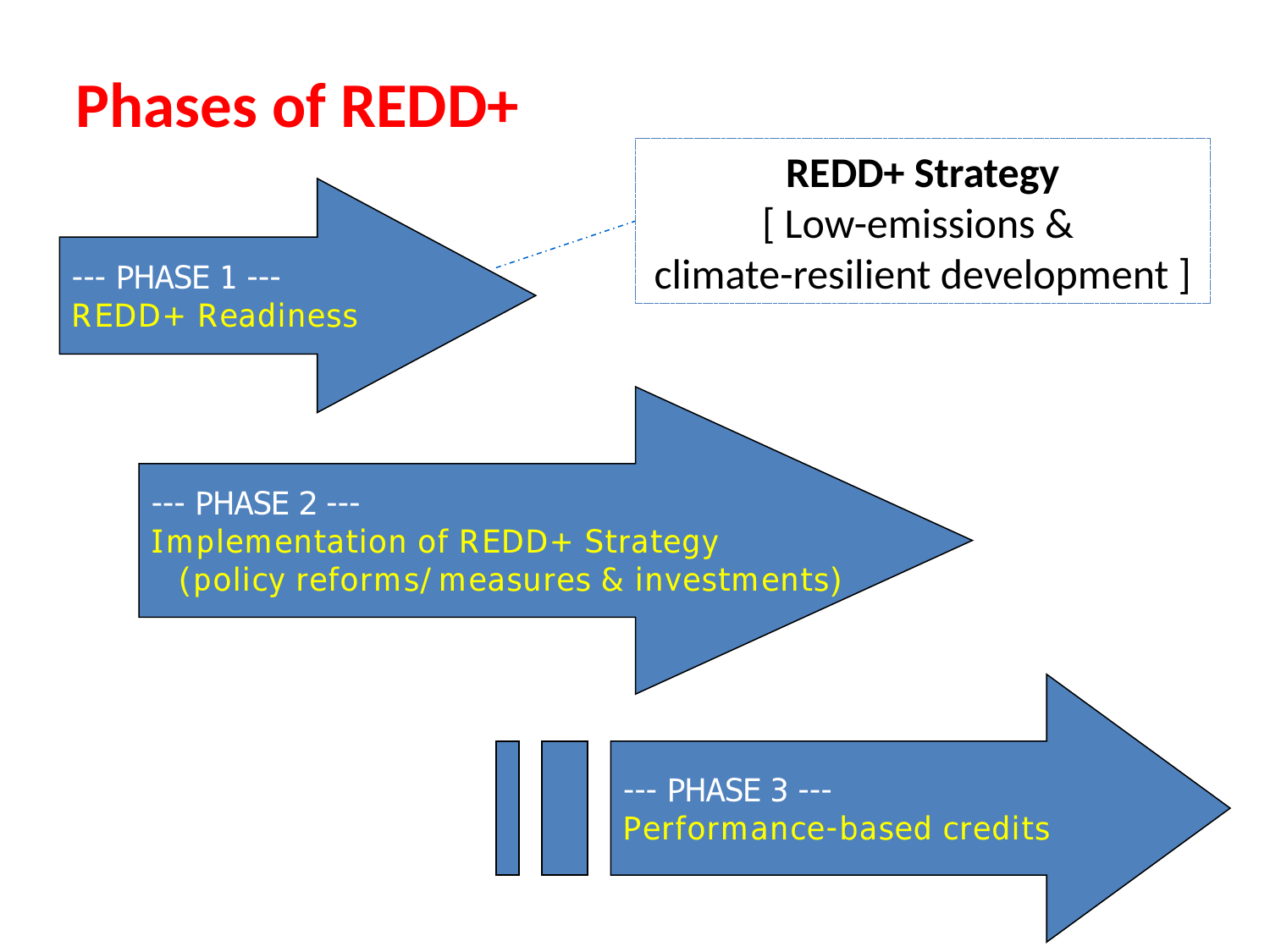

Phases of REDD+
REDD+ Strategy
[ Low-emissions &
climate-resilient development ]
--- PHASE 1 ---
REDD+ Readiness
--- PHASE 2 ---
Implementation of REDD+ Strategy
   (policy reforms/measures & investments)
--- PHASE 3 ---
Performance-based credits